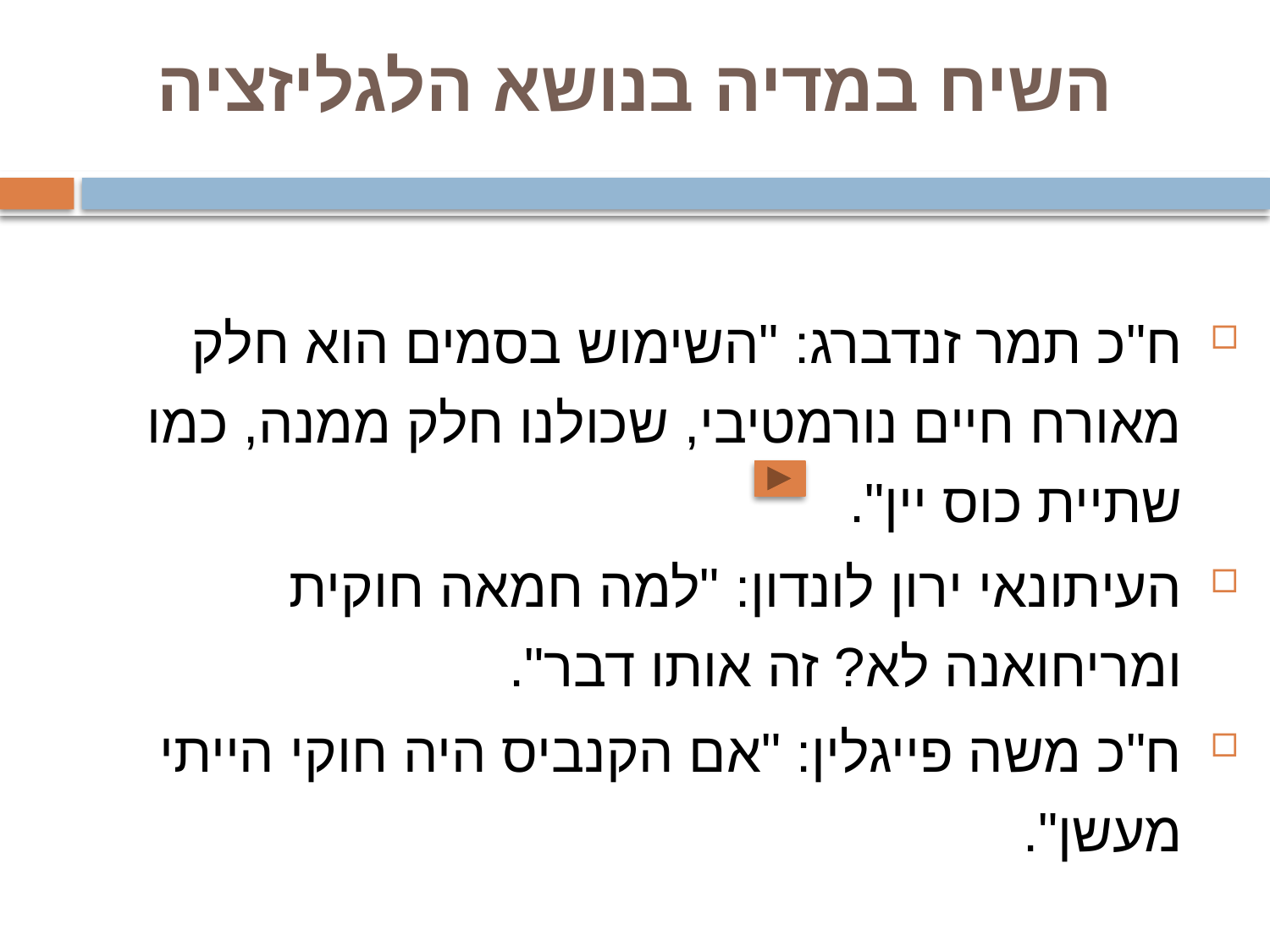

# השיח במדיה בנושא הלגליזציה

ח"כ תמר זנדברג: "השימוש בסמים הוא חלק מאורח חיים נורמטיבי, שכולנו חלק ממנה, כמו שתיית כוס יין".
העיתונאי ירון לונדון: "למה חמאה חוקית ומריחואנה לא? זה אותו דבר".
ח"כ משה פייגלין: "אם הקנביס היה חוקי הייתי מעשן".